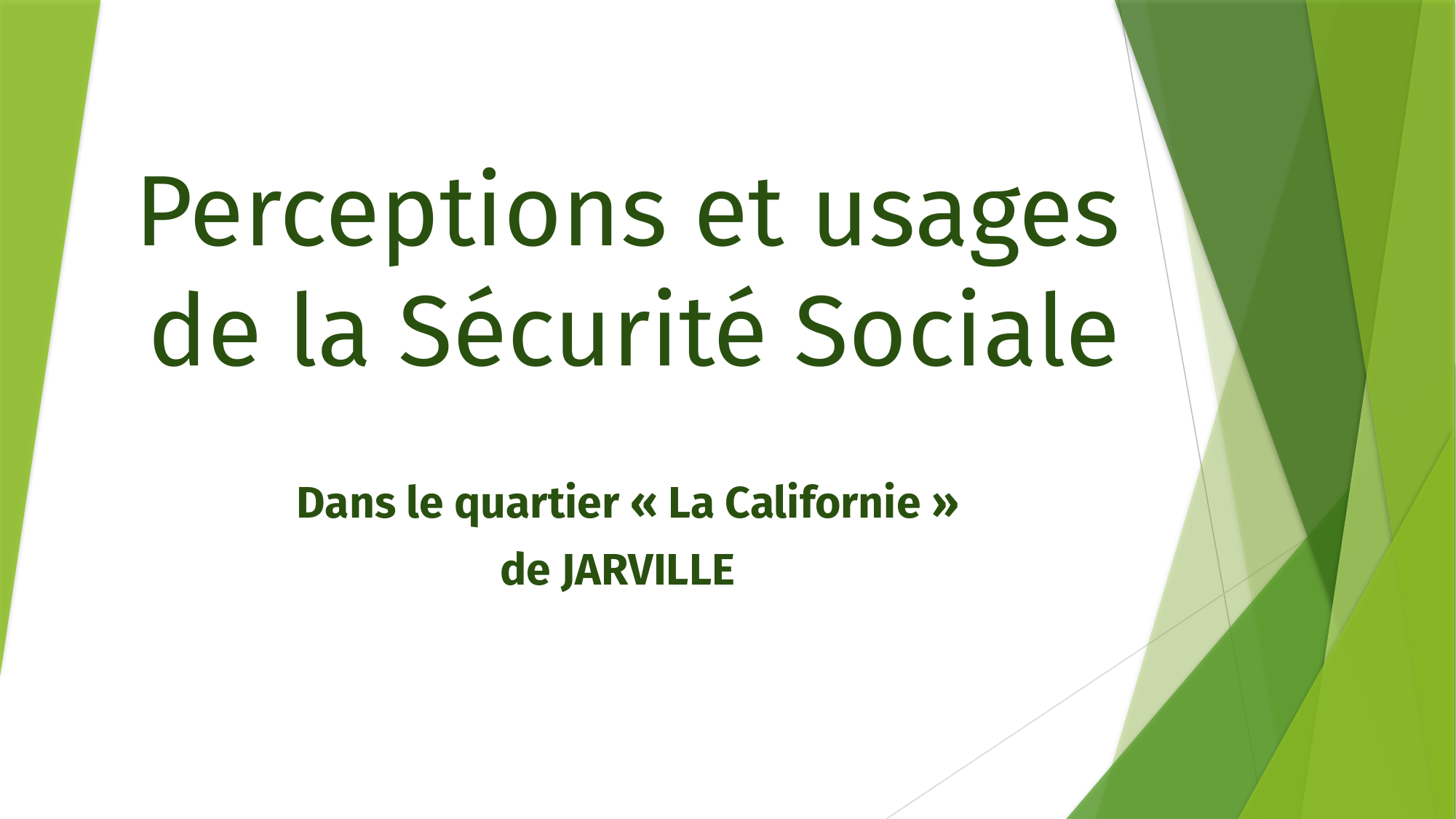

# Perceptions et usages de la Sécurité Sociale
Dans le quartier « La Californie »
de JARVILLE